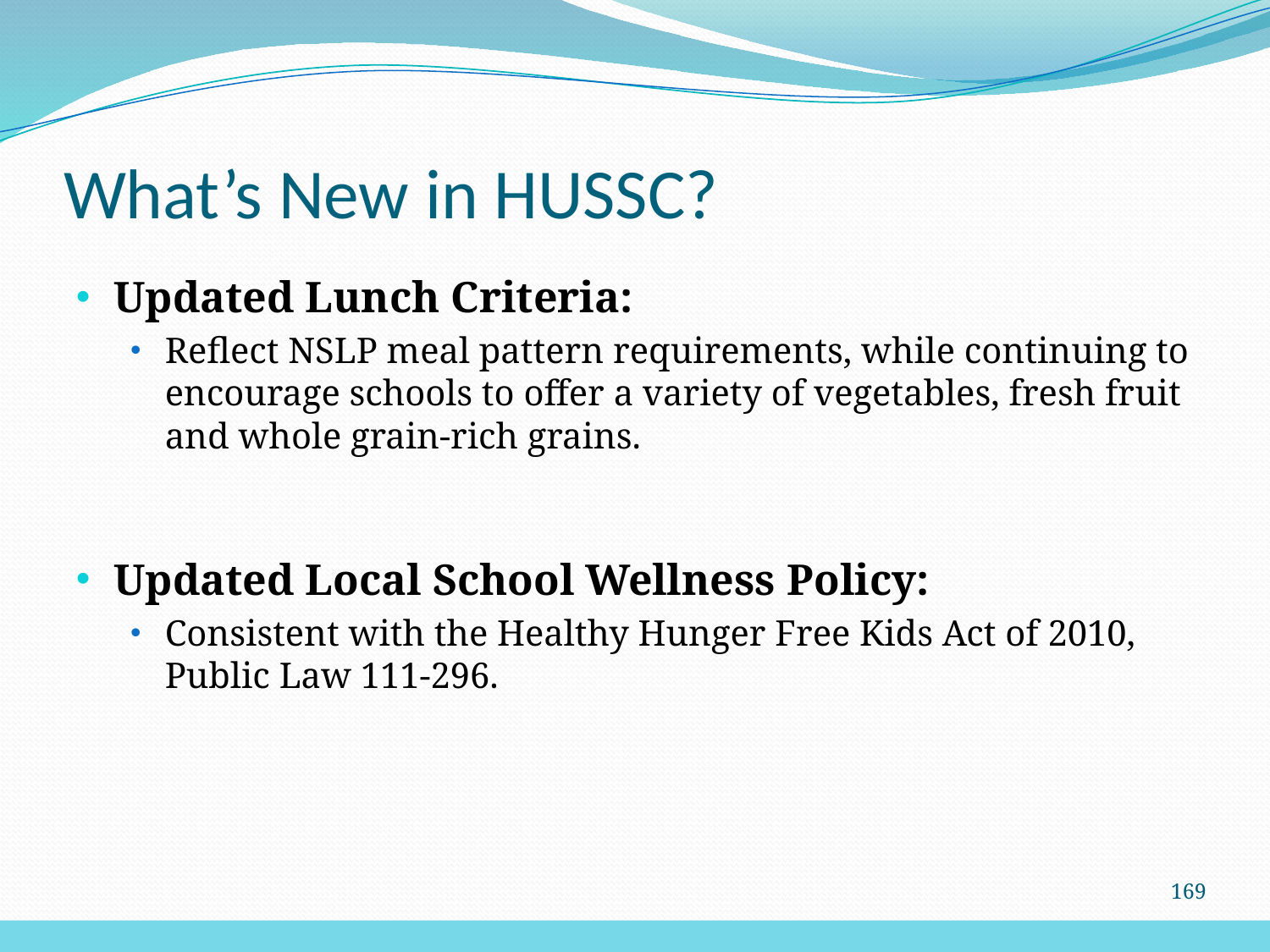

# What’s New in HUSSC?
Updated Lunch Criteria:
Reflect NSLP meal pattern requirements, while continuing to encourage schools to offer a variety of vegetables, fresh fruit and whole grain-rich grains.

Updated Local School Wellness Policy:
Consistent with the Healthy Hunger Free Kids Act of 2010, Public Law 111-296.

169